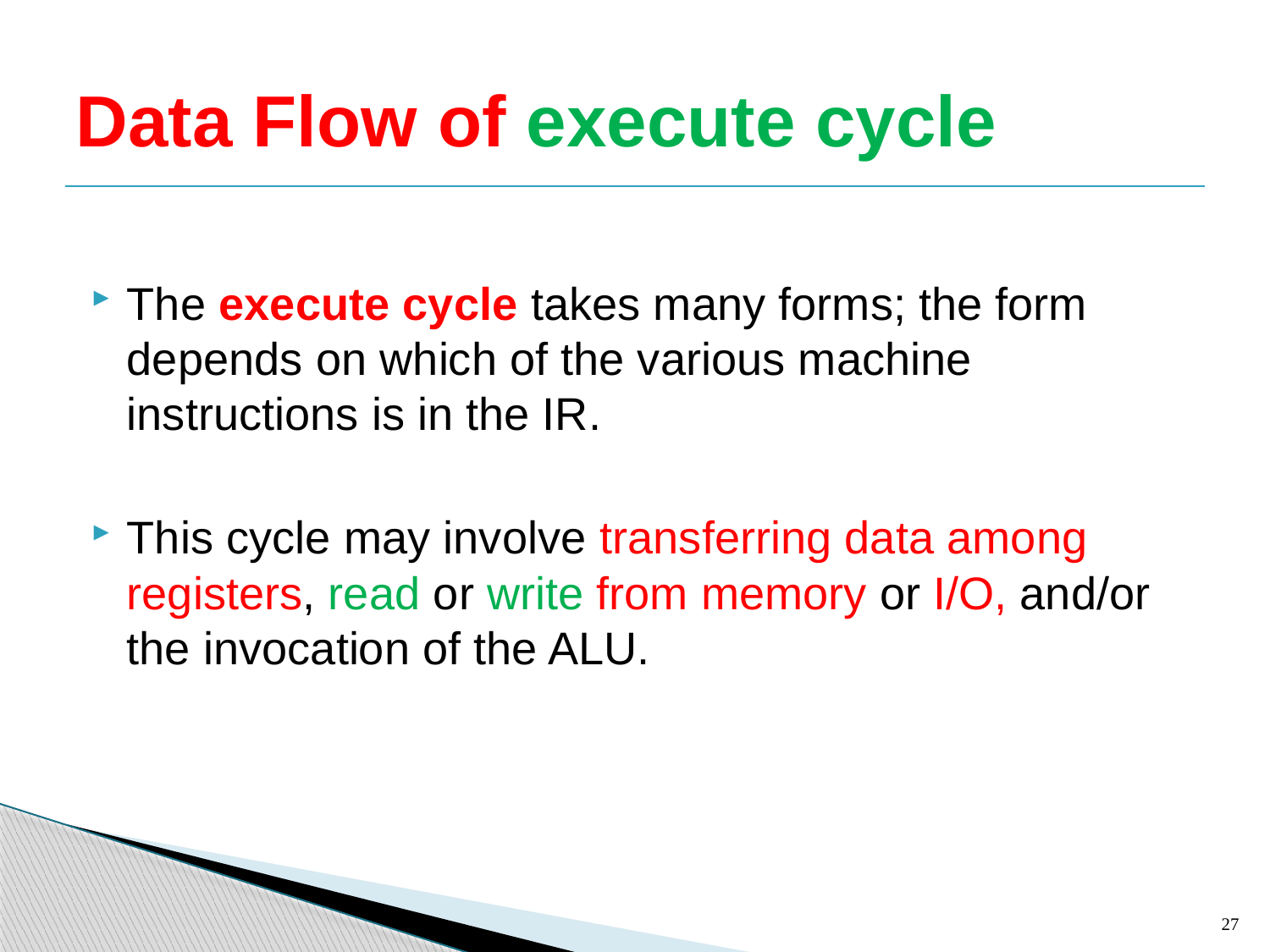

# Data Flow of execute cycle

The execute cycle takes many forms; the form depends on which of the various machine instructions is in the IR.

This cycle may involve transferring data among registers, read or write from memory or I/O, and/or the invocation of the ALU.

27